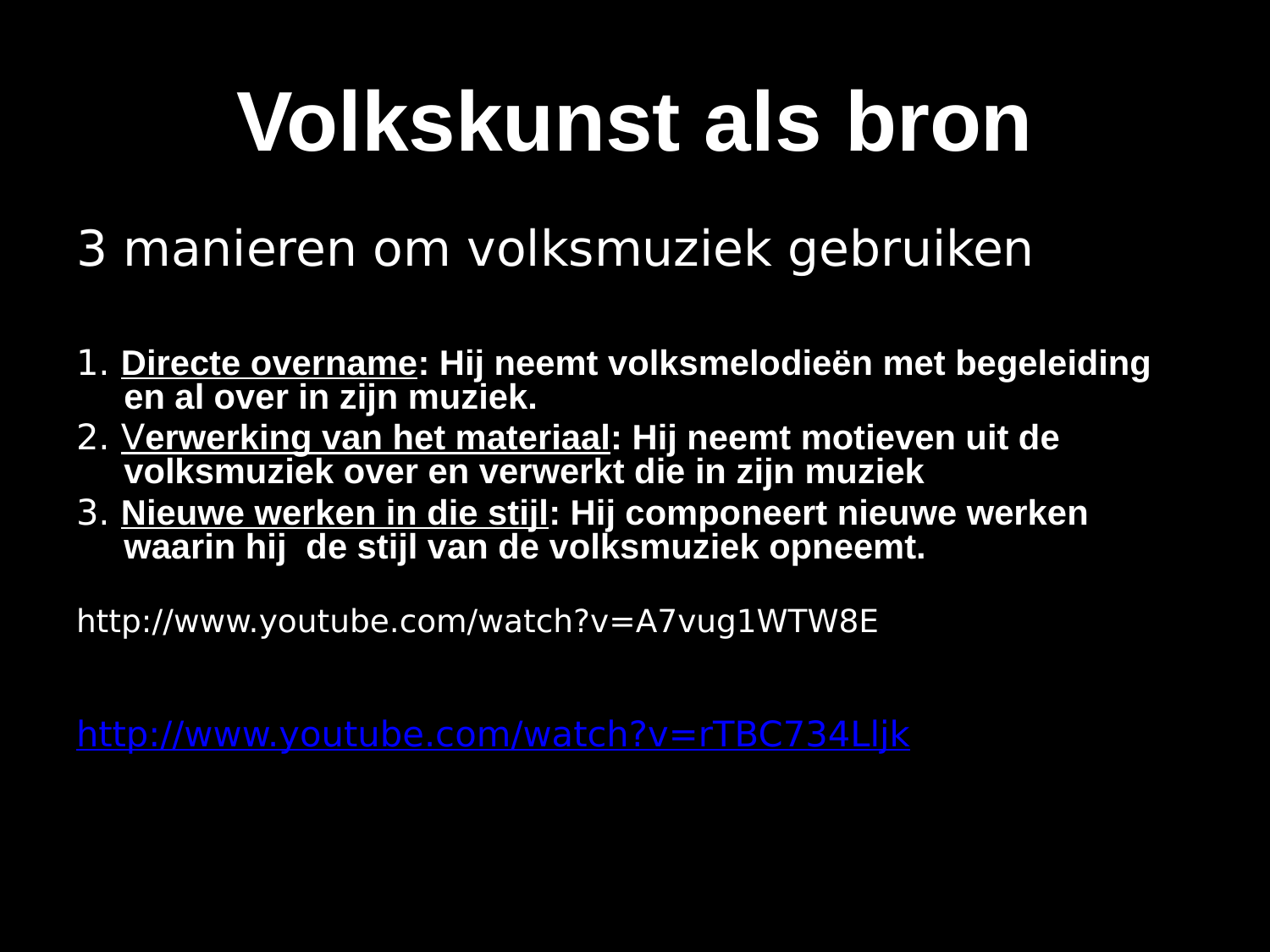

# Volkskunst als bron
3 manieren om volksmuziek gebruiken

1. Directe overname: Hij neemt volksmelodieën met begeleiding en al over in zijn muziek.
2. Verwerking van het materiaal: Hij neemt motieven uit de volksmuziek over en verwerkt die in zijn muziek
3. Nieuwe werken in die stijl: Hij componeert nieuwe werken waarin hij  de stijl van de volksmuziek opneemt.

http://www.youtube.com/watch?v=A7vug1WTW8E

http://www.youtube.com/watch?v=rTBC734Lljk